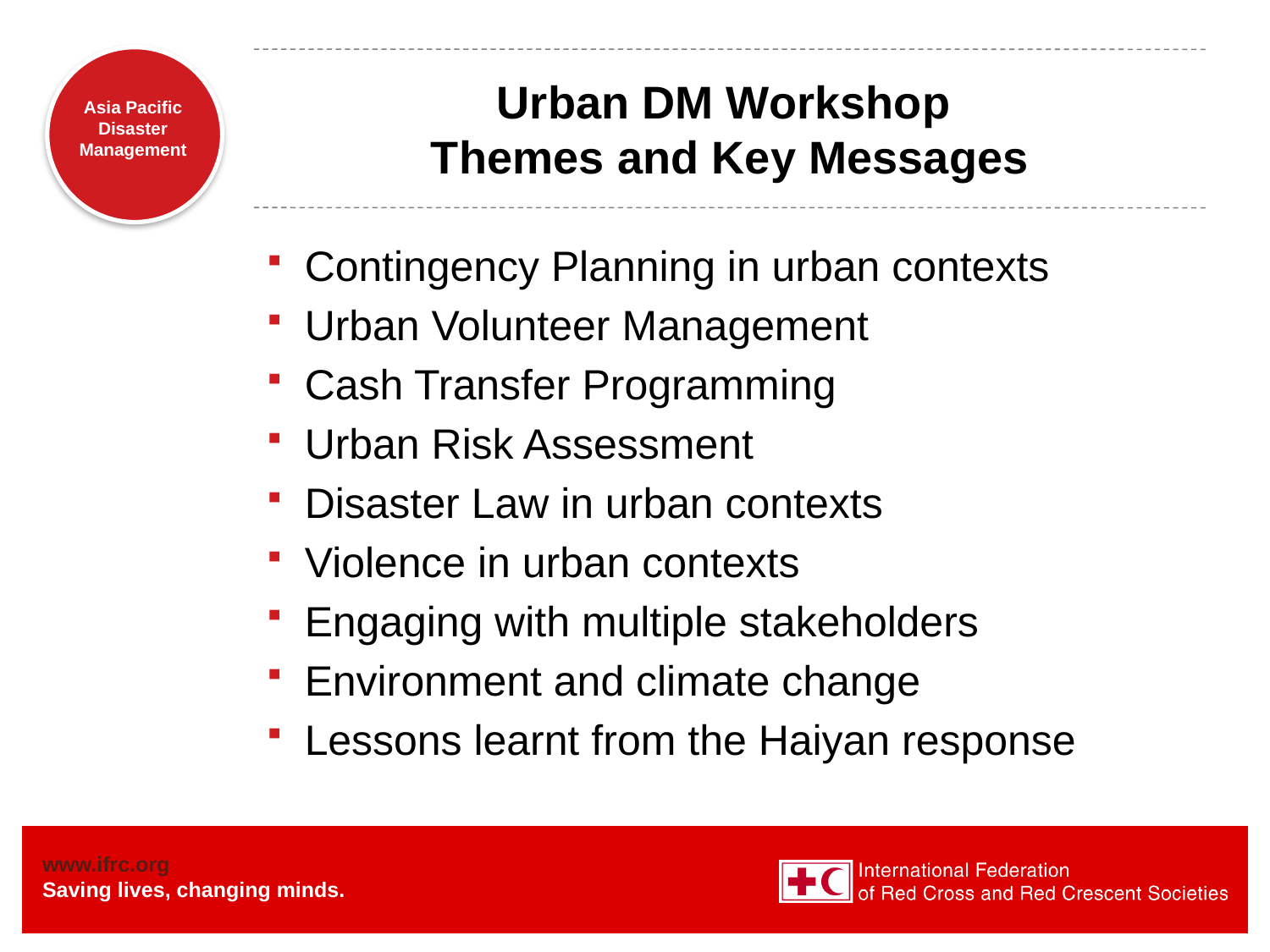

# Urban DM Workshop Themes and Key Messages
Contingency Planning in urban contexts
Urban Volunteer Management
Cash Transfer Programming
Urban Risk Assessment
Disaster Law in urban contexts
Violence in urban contexts
Engaging with multiple stakeholders
Environment and climate change
Lessons learnt from the Haiyan response